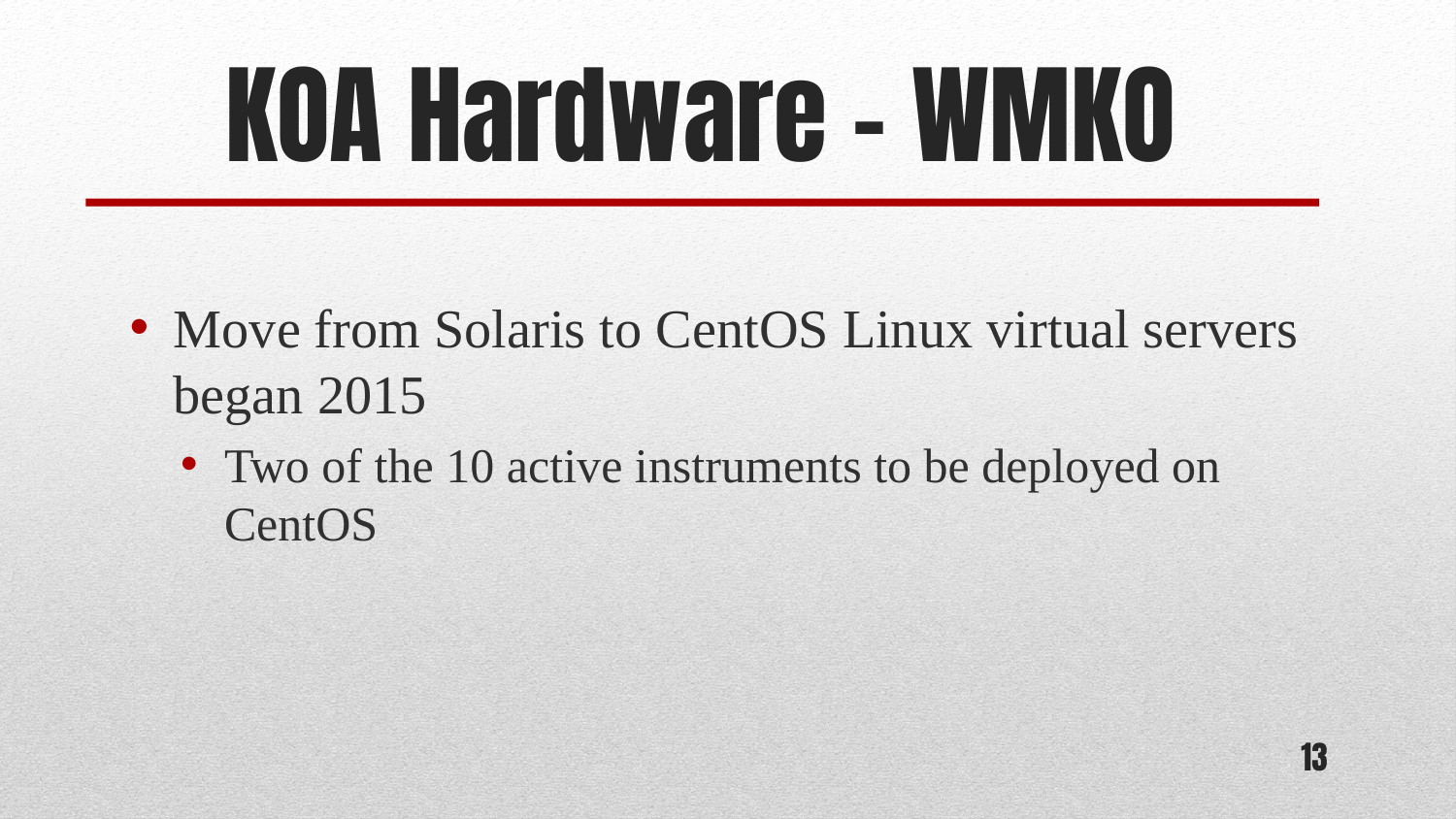

# KOA Hardware - WMKO
Move from Solaris to CentOS Linux virtual servers began 2015
Two of the 10 active instruments to be deployed on CentOS
13